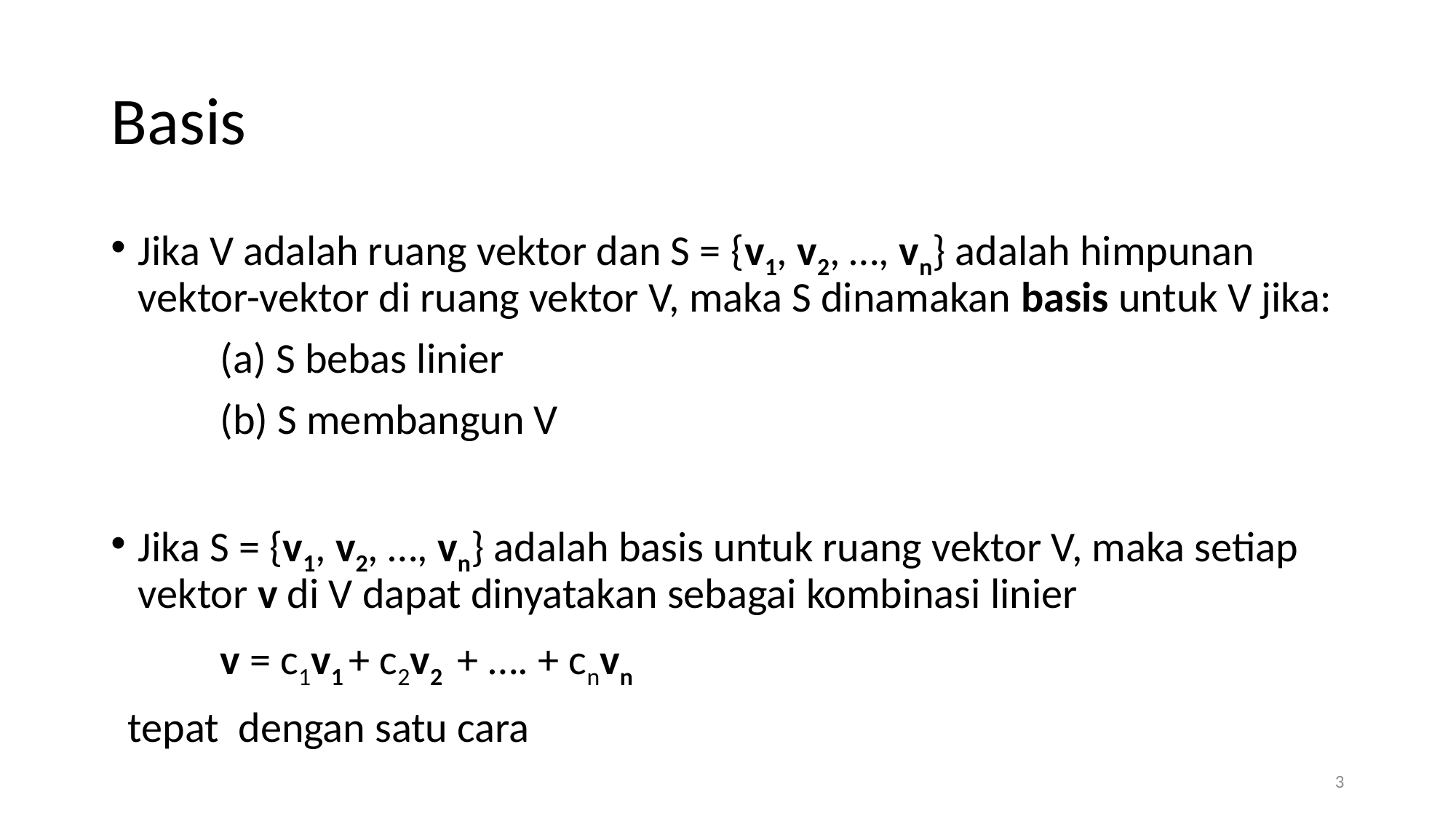

# Basis
Jika V adalah ruang vektor dan S = {v1, v2, …, vn} adalah himpunan vektor-vektor di ruang vektor V, maka S dinamakan basis untuk V jika:
	(a) S bebas linier
	(b) S membangun V

Jika S = {v1, v2, …, vn} adalah basis untuk ruang vektor V, maka setiap vektor v di V dapat dinyatakan sebagai kombinasi linier
	v = c1v1 + c2v2  + …. + cnvn
   tepat  dengan satu cara

3